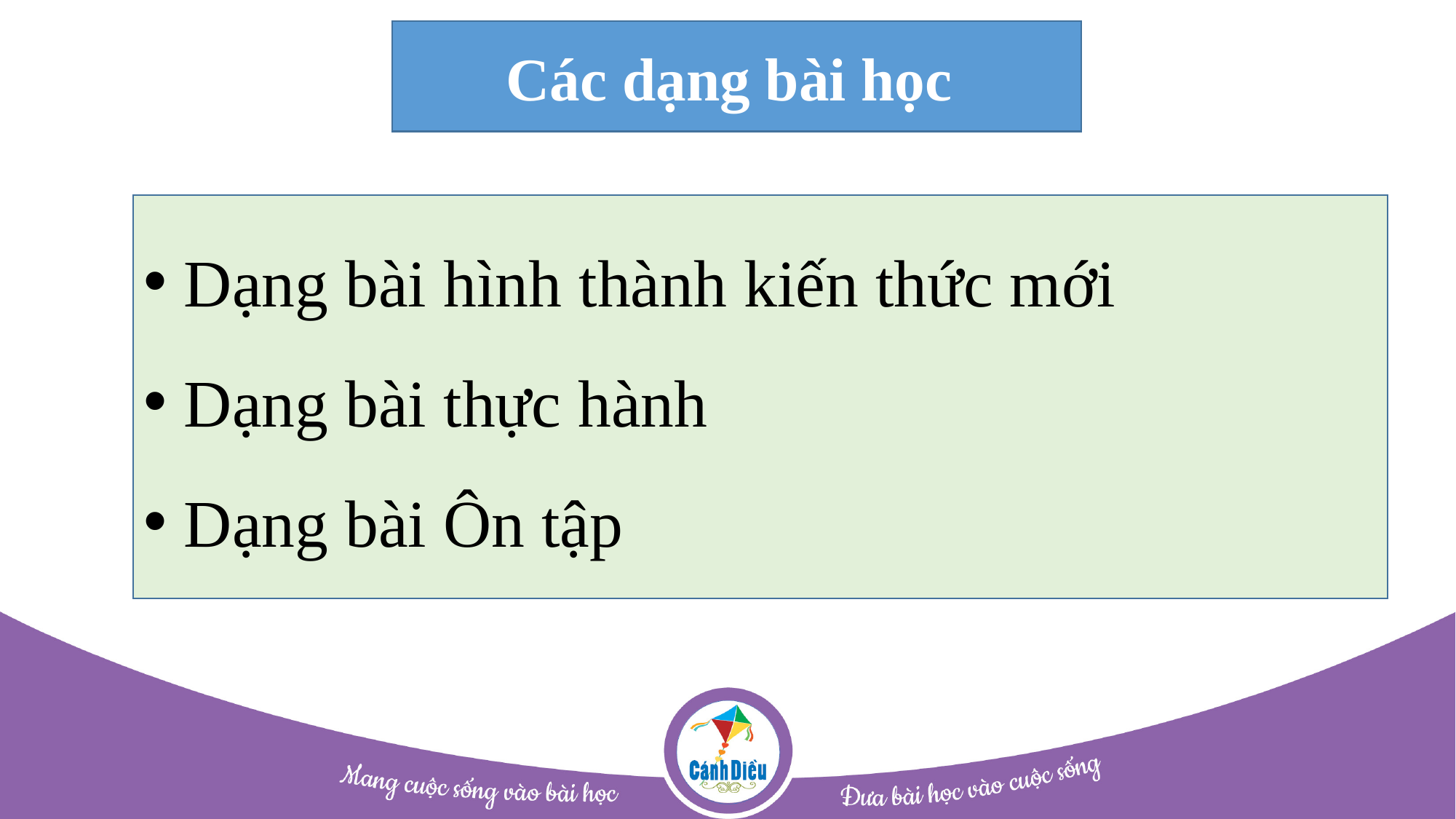

Các dạng bài học
 Dạng bài hình thành kiến thức mới
 Dạng bài thực hành
 Dạng bài Ôn tập